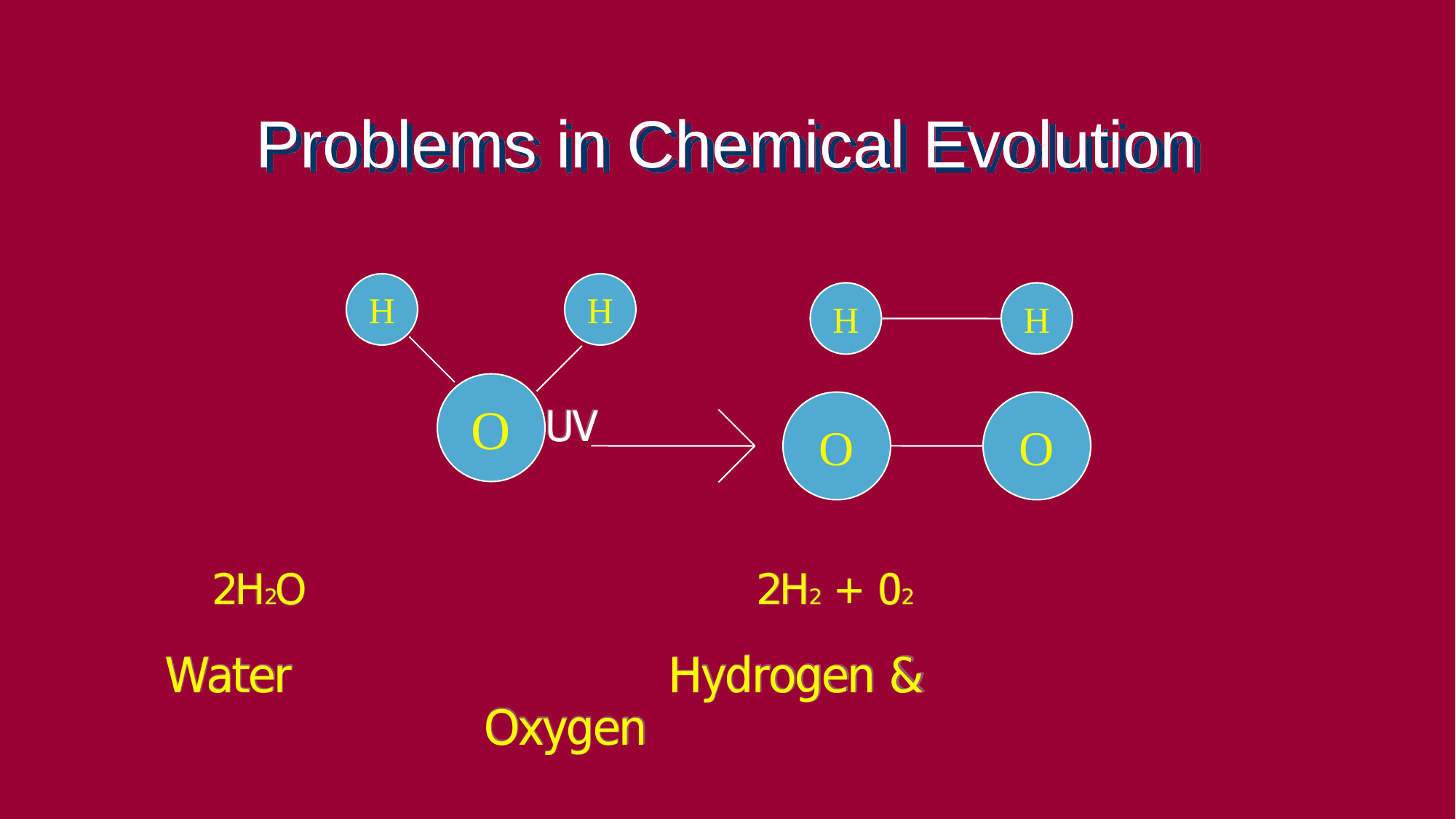

# Problems in Chemical Evolution

                                UV

       2H2O                                  2H2 + 02

   Water                         Hydrogen &        				       Oxygen
H
H
H
H

O
O
O